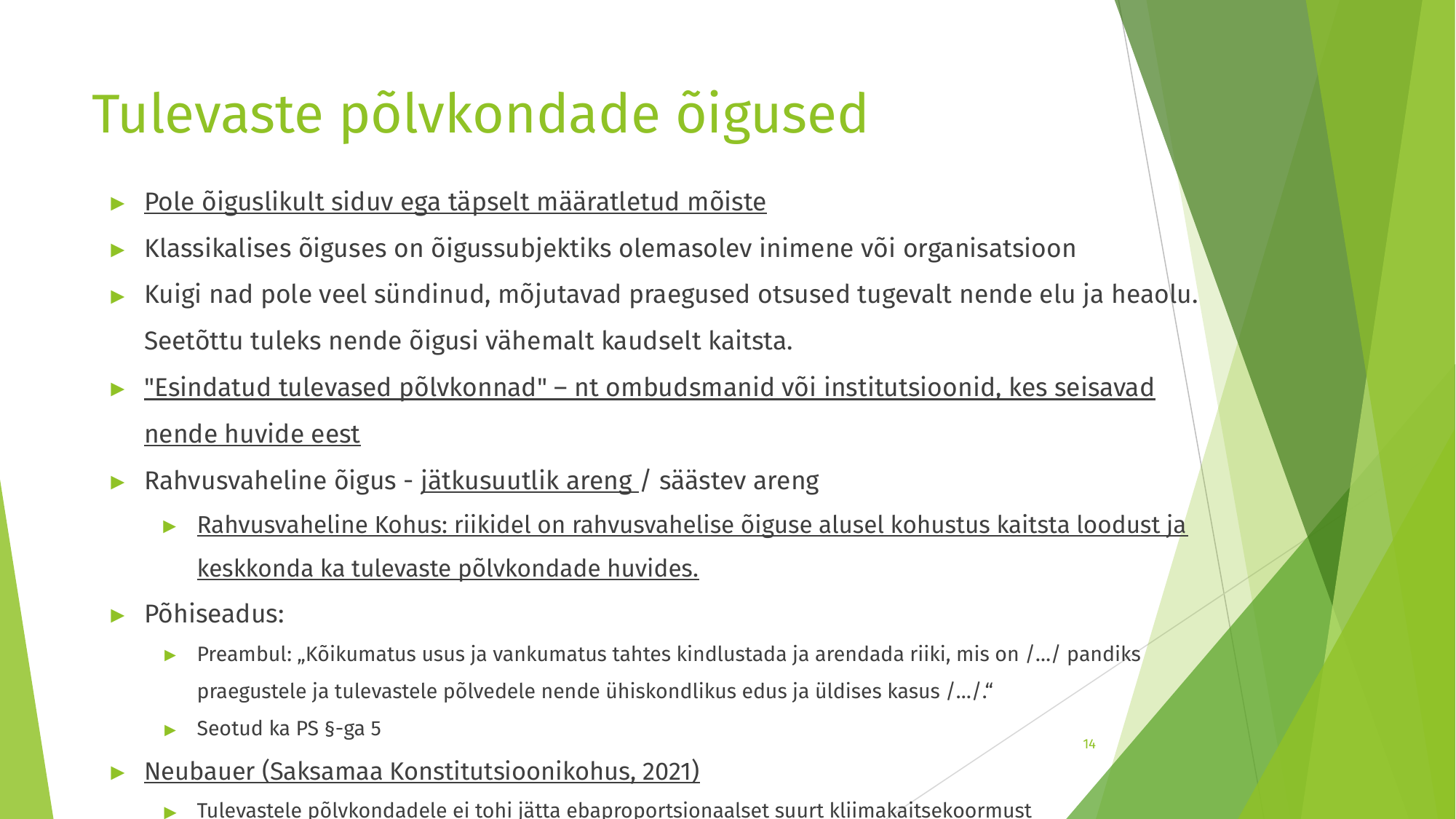

# Tulevaste põlvkondade õigused
Pole õiguslikult siduv ega täpselt määratletud mõiste
Klassikalises õiguses on õigussubjektiks olemasolev inimene või organisatsioon
Kuigi nad pole veel sündinud, mõjutavad praegused otsused tugevalt nende elu ja heaolu. Seetõttu tuleks nende õigusi vähemalt kaudselt kaitsta.
"Esindatud tulevased põlvkonnad" – nt ombudsmanid või institutsioonid, kes seisavad nende huvide eest
Rahvusvaheline õigus - jätkusuutlik areng / säästev areng
Rahvusvaheline Kohus: riikidel on rahvusvahelise õiguse alusel kohustus kaitsta loodust ja keskkonda ka tulevaste põlvkondade huvides.
Põhiseadus:
Preambul: „Kõikumatus usus ja vankumatus tahtes kindlustada ja arendada riiki, mis on /…/ pandiks praegustele ja tulevastele põlvedele nende ühiskondlikus edus ja üldises kasus /…/.“
Seotud ka PS §-ga 5
Neubauer (Saksamaa Konstitutsioonikohus, 2021)
Tulevastele põlvkondadele ei tohi jätta ebaproportsionaalset suurt kliimakaitsekoormust

14